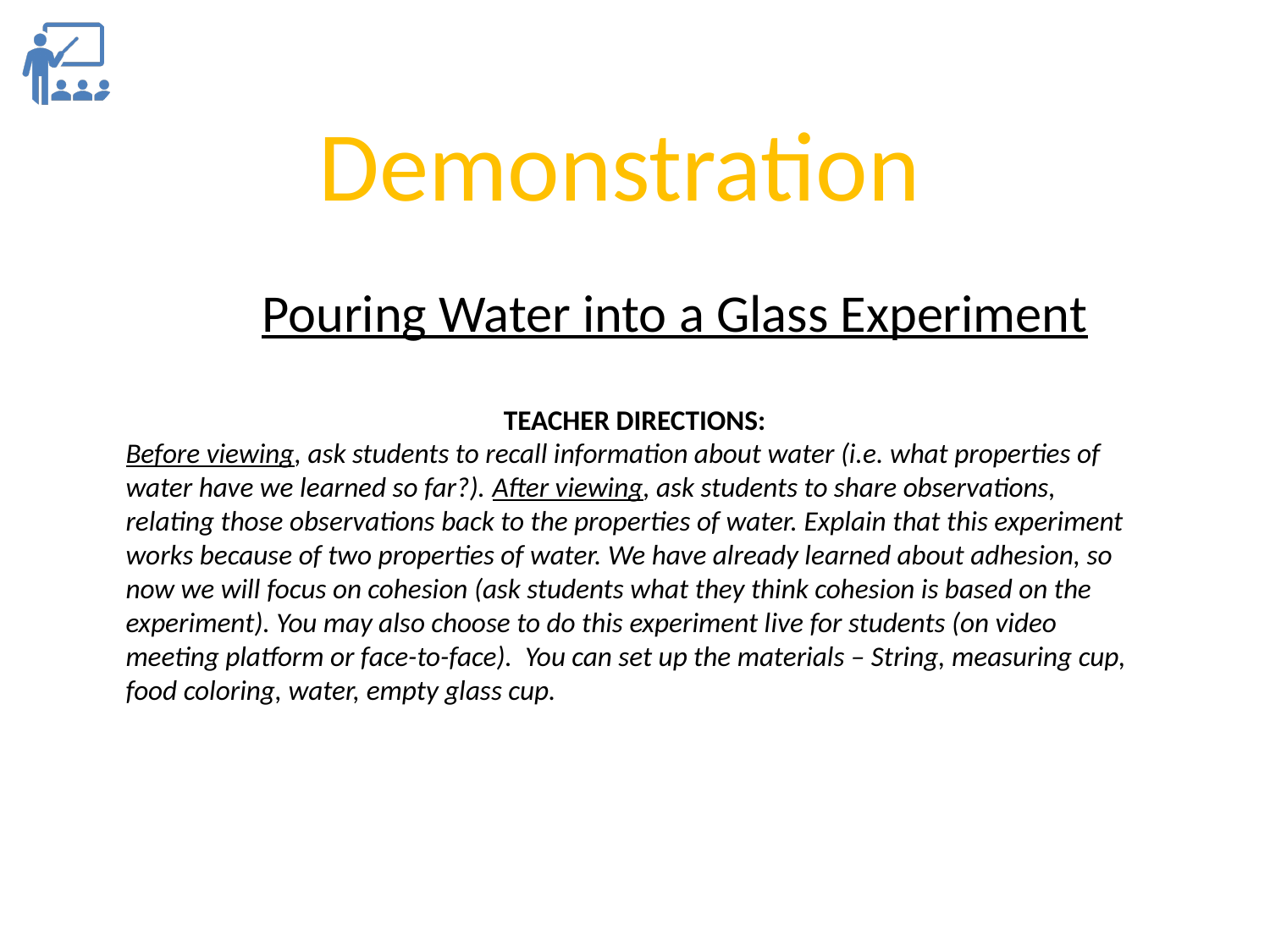

Demonstration
Pouring Water into a Glass Experiment
TEACHER DIRECTIONS:
Before viewing, ask students to recall information about water (i.e. what properties of water have we learned so far?). After viewing, ask students to share observations, relating those observations back to the properties of water. Explain that this experiment works because of two properties of water. We have already learned about adhesion, so now we will focus on cohesion (ask students what they think cohesion is based on the experiment). You may also choose to do this experiment live for students (on video meeting platform or face-to-face).  You can set up the materials – String, measuring cup, food coloring, water, empty glass cup.